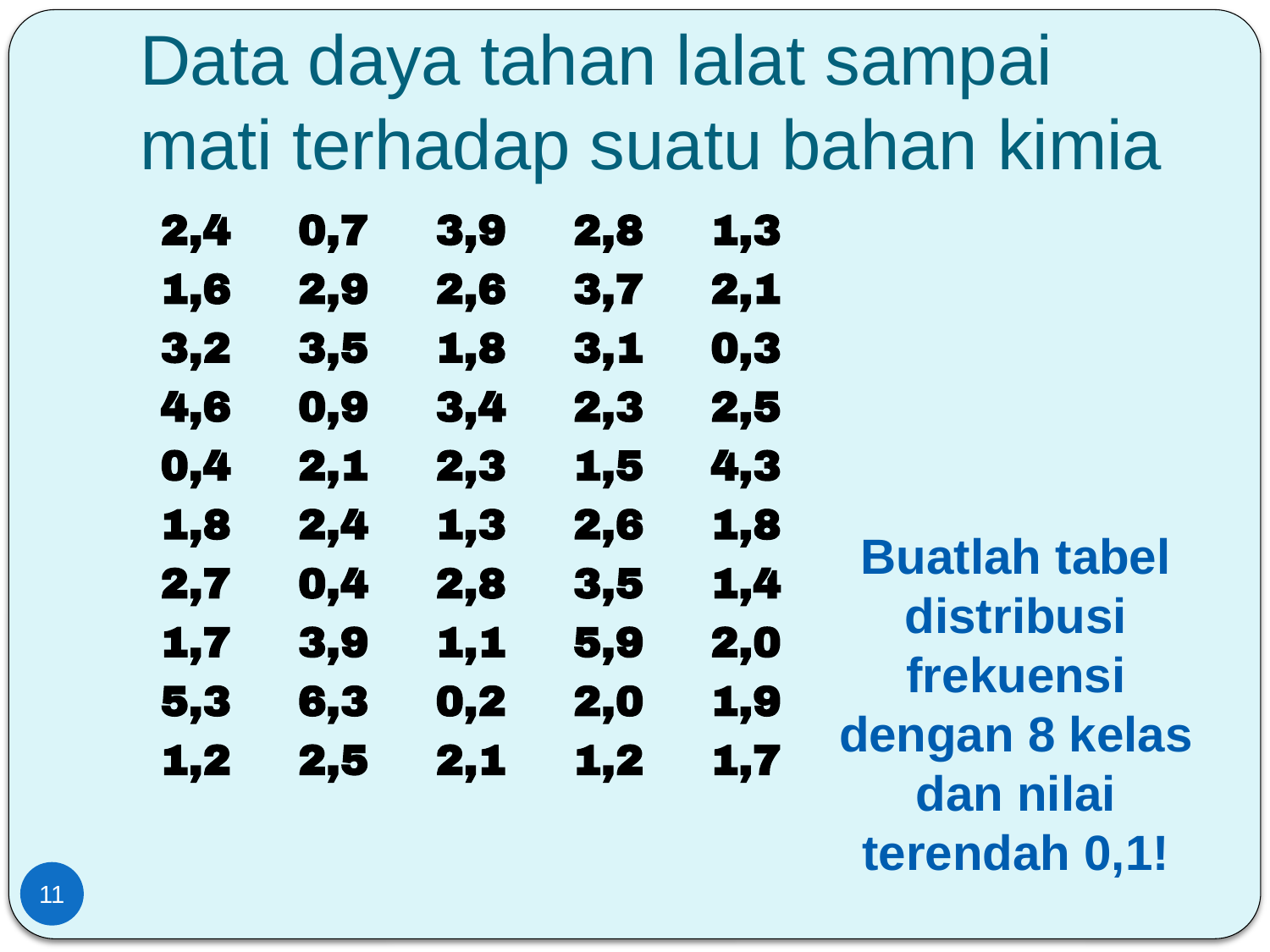

# Data daya tahan lalat sampai mati terhadap suatu bahan kimia
| 2,4 | 0,7 | 3,9 | 2,8 | 1,3 |
| --- | --- | --- | --- | --- |
| 1,6 | 2,9 | 2,6 | 3,7 | 2,1 |
| 3,2 | 3,5 | 1,8 | 3,1 | 0,3 |
| 4,6 | 0,9 | 3,4 | 2,3 | 2,5 |
| 0,4 | 2,1 | 2,3 | 1,5 | 4,3 |
| 1,8 | 2,4 | 1,3 | 2,6 | 1,8 |
| 2,7 | 0,4 | 2,8 | 3,5 | 1,4 |
| 1,7 | 3,9 | 1,1 | 5,9 | 2,0 |
| 5,3 | 6,3 | 0,2 | 2,0 | 1,9 |
| 1,2 | 2,5 | 2,1 | 1,2 | 1,7 |
Buatlah tabel distribusi frekuensi dengan 8 kelas dan nilai terendah 0,1!
11